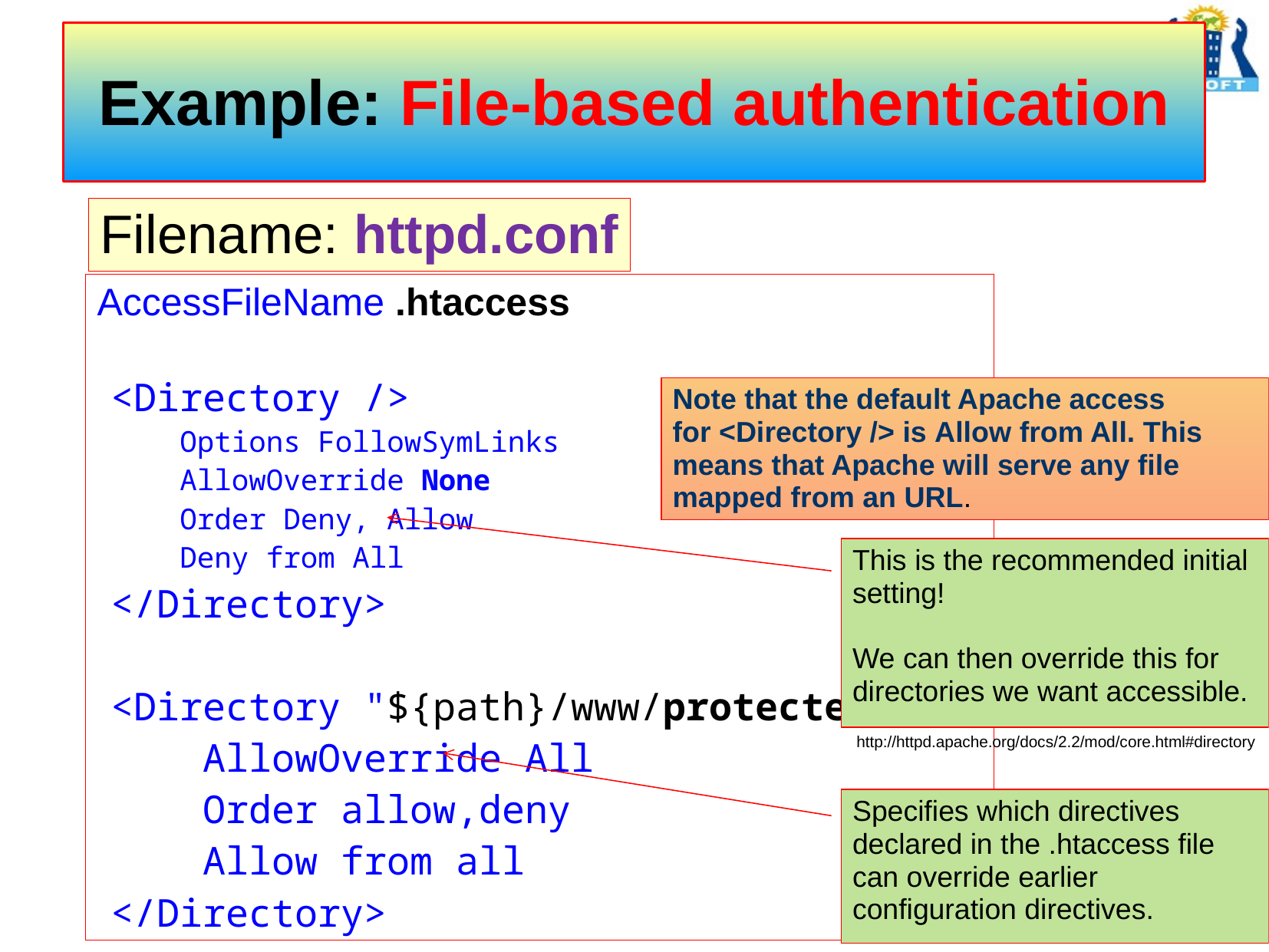

# Example: File-based authentication
Filename: httpd.conf
AccessFileName .htaccess

<Directory />
    Options FollowSymLinks
    AllowOverride None
    Order Deny, Allow
    Deny from All
</Directory>

<Directory "${path}/www/protected2">
    AllowOverride All
    Order allow,deny
    Allow from all
</Directory>
Note that the default Apache access for <Directory /> is Allow from All. This means that Apache will serve any file mapped from an URL.
This is the recommended initial setting!

We can then override this for directories we want accessible.
http://httpd.apache.org/docs/2.2/mod/core.html#directory
Specifies which directives declared in the .htaccess file can override earlier configuration directives.